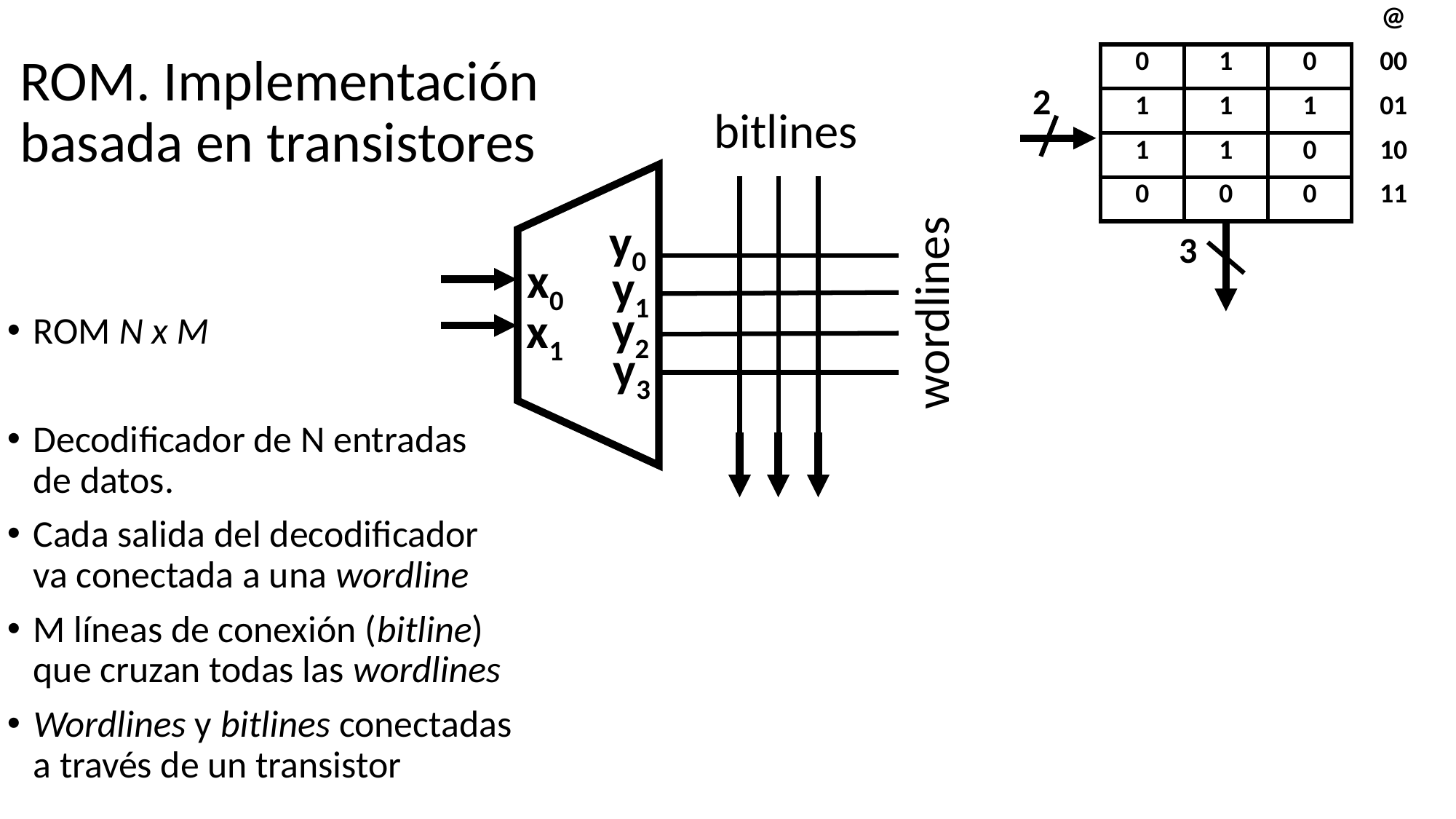

|  |  |  |  | @ |
| --- | --- | --- | --- | --- |
|  | 0 | 1 | 0 | 00 |
|  | 1 | 1 | 1 | 01 |
|  | 1 | 1 | 0 | 10 |
|  | 0 | 0 | 0 | 11 |
# ROM. Implementación basada en transistores
2
bitlines
y0
3

x0
y1
wordlines
y2
x1
ROM N x M

Decodificador de N entradas de datos.
Cada salida del decodificador va conectada a una wordline
M líneas de conexión (bitline) que cruzan todas las wordlines
Wordlines y bitlines conectadas a través de un transistor

y3